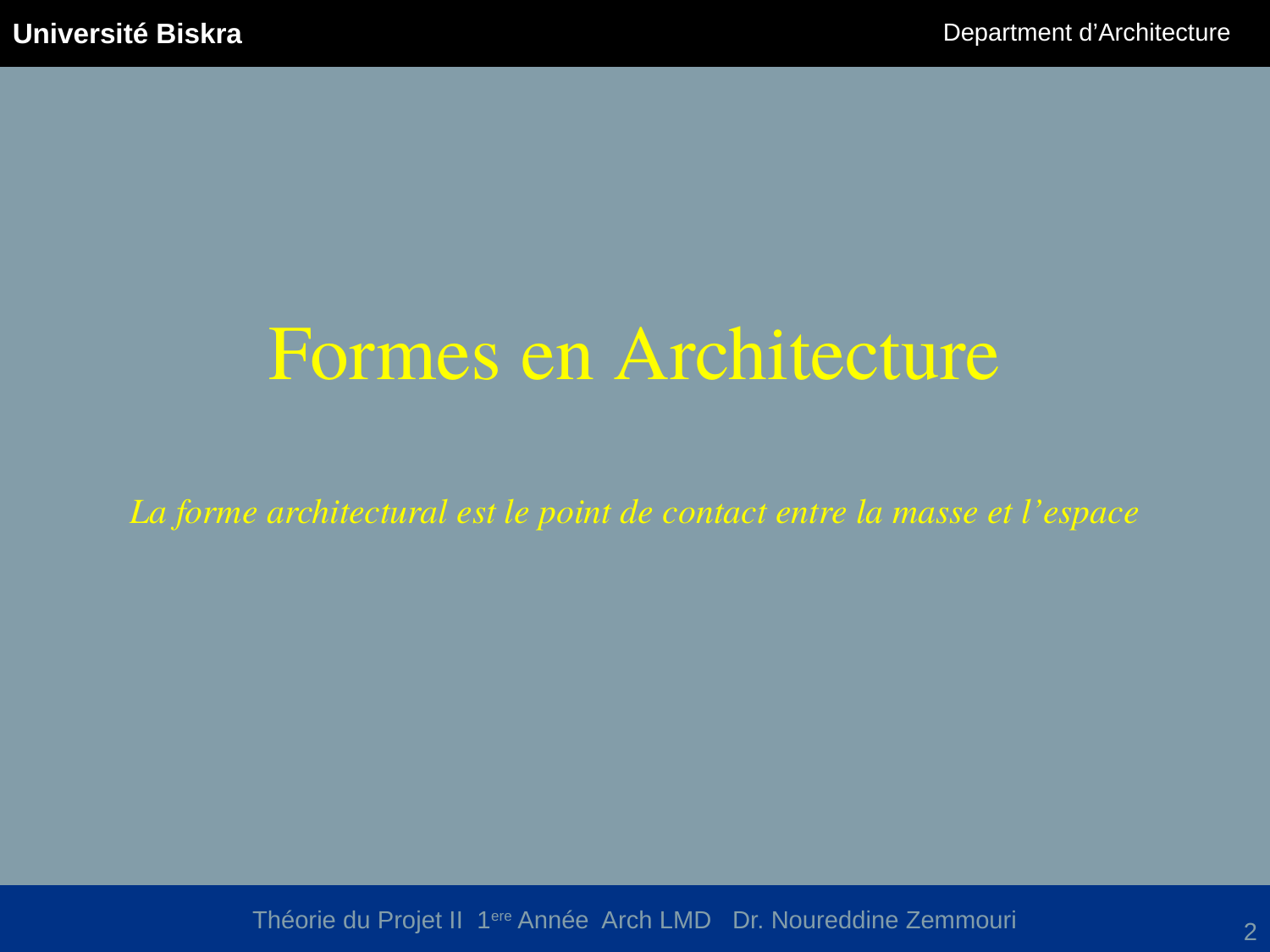

# Formes en Architecture La forme architectural est le point de contact entre la masse et l’espace